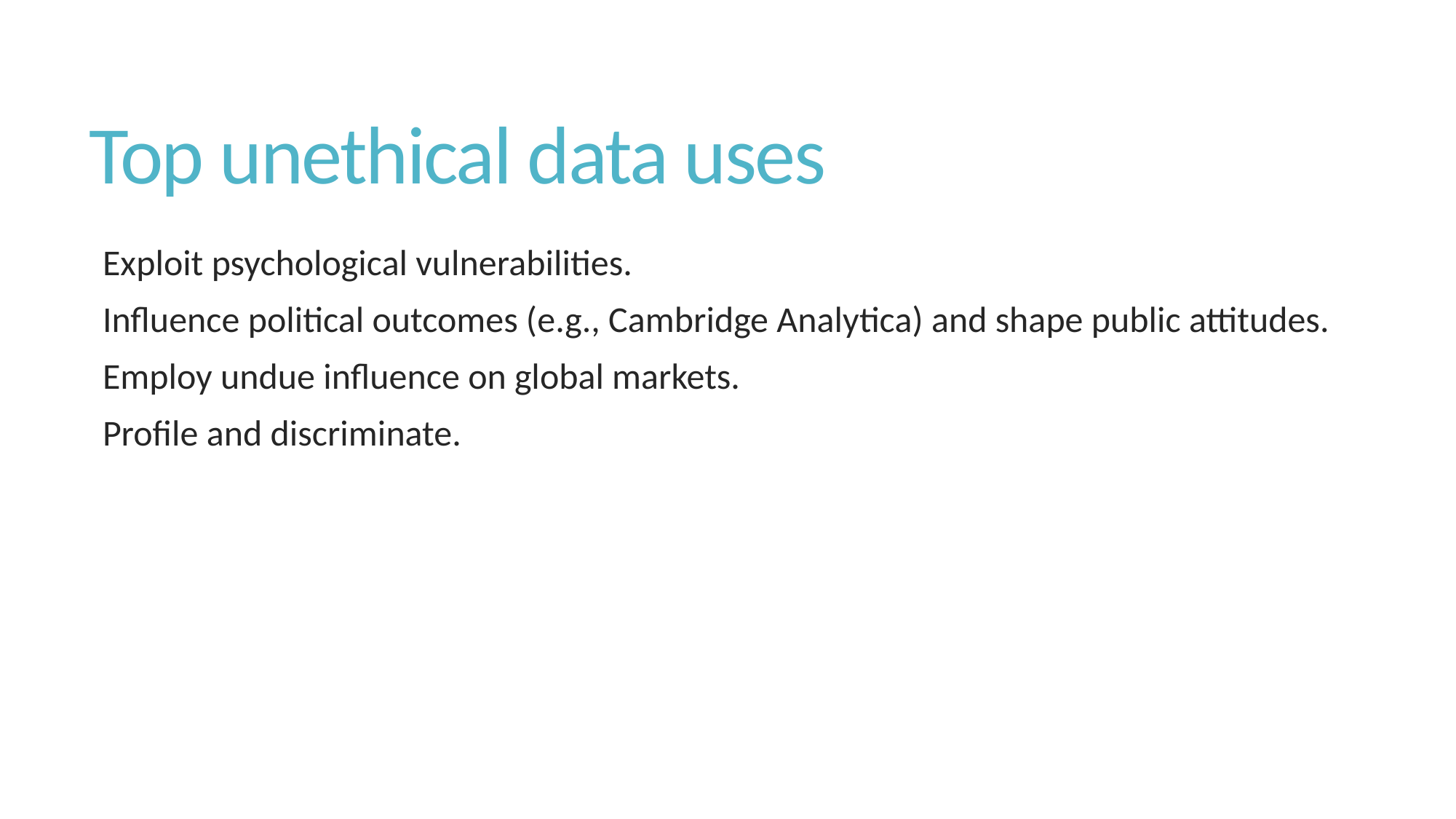

# Top unethical data uses
Exploit psychological vulnerabilities.
Influence political outcomes (e.g., Cambridge Analytica) and shape public attitudes.
Employ undue influence on global markets.
Profile and discriminate.